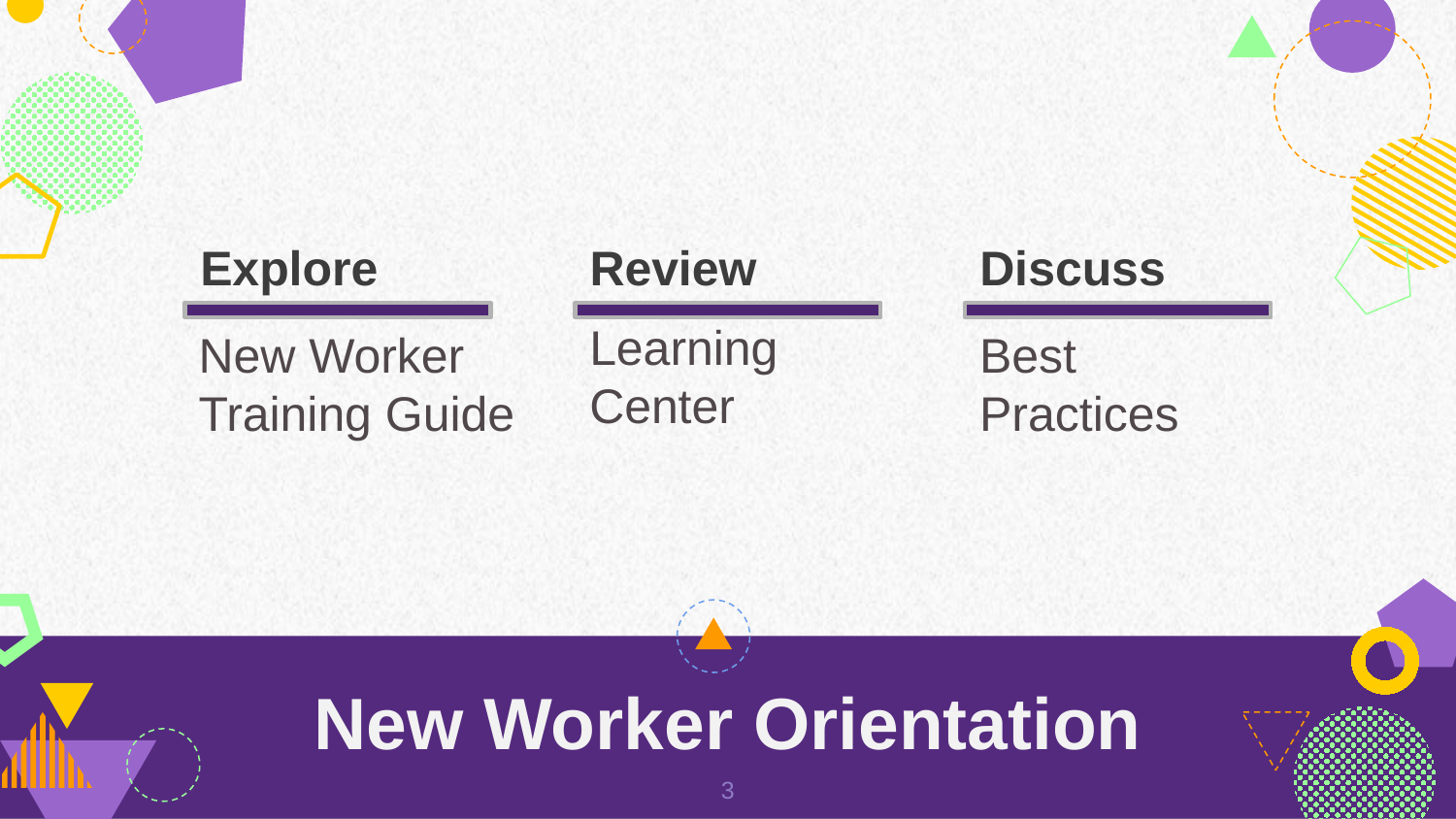

Explore
Discuss
Review

Learning Center
New Worker Training Guide
Best Practices
New Worker Orientation
3